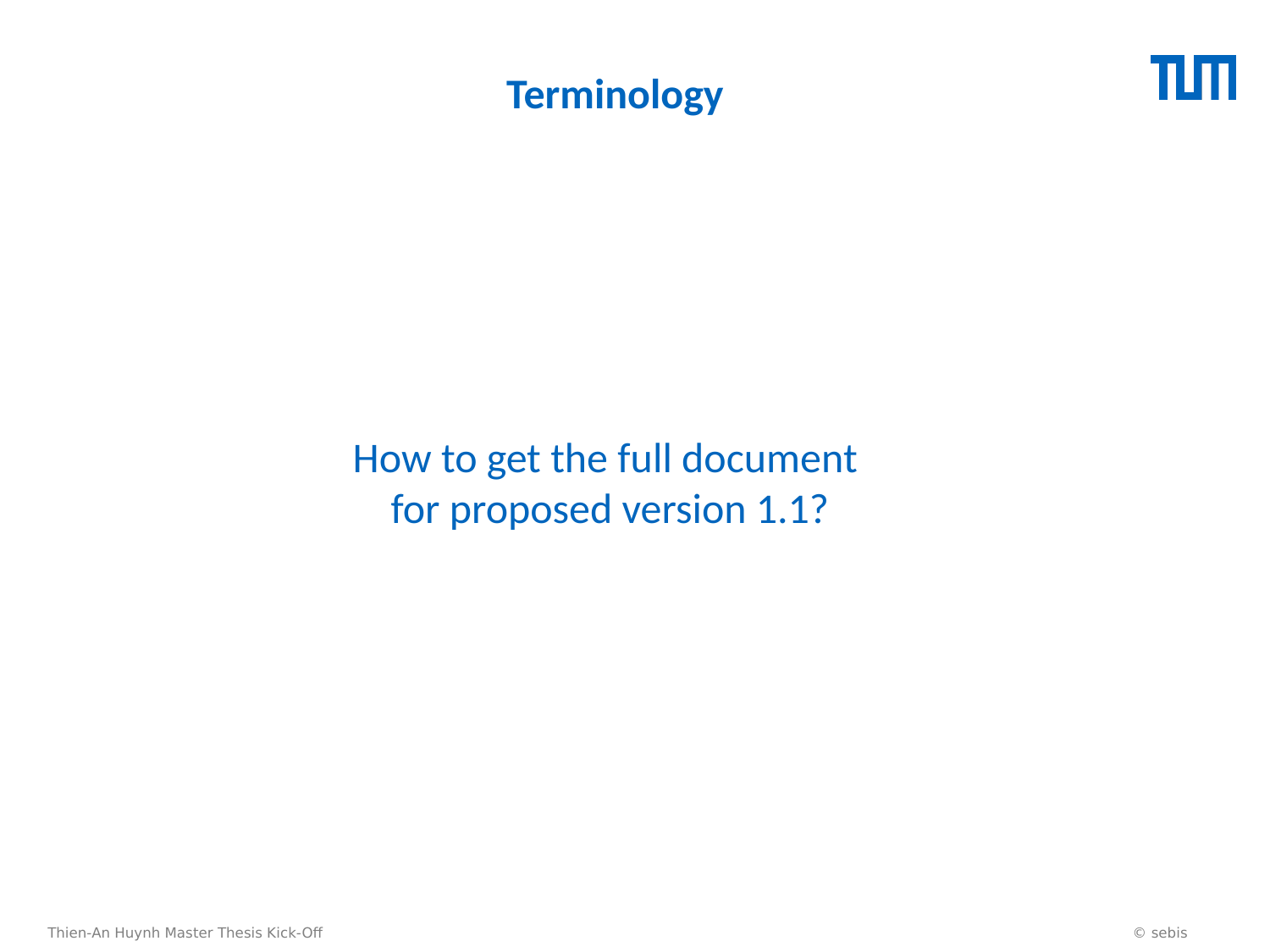

# Terminology
How to get the full document
for proposed version 1.1?
Consolidation

Delta
Document

Consolidated
Document
Consolidated
Document
Base
Document

Consolidation
Thien-An Huynh Master Thesis Kick-Off
© sebis
8